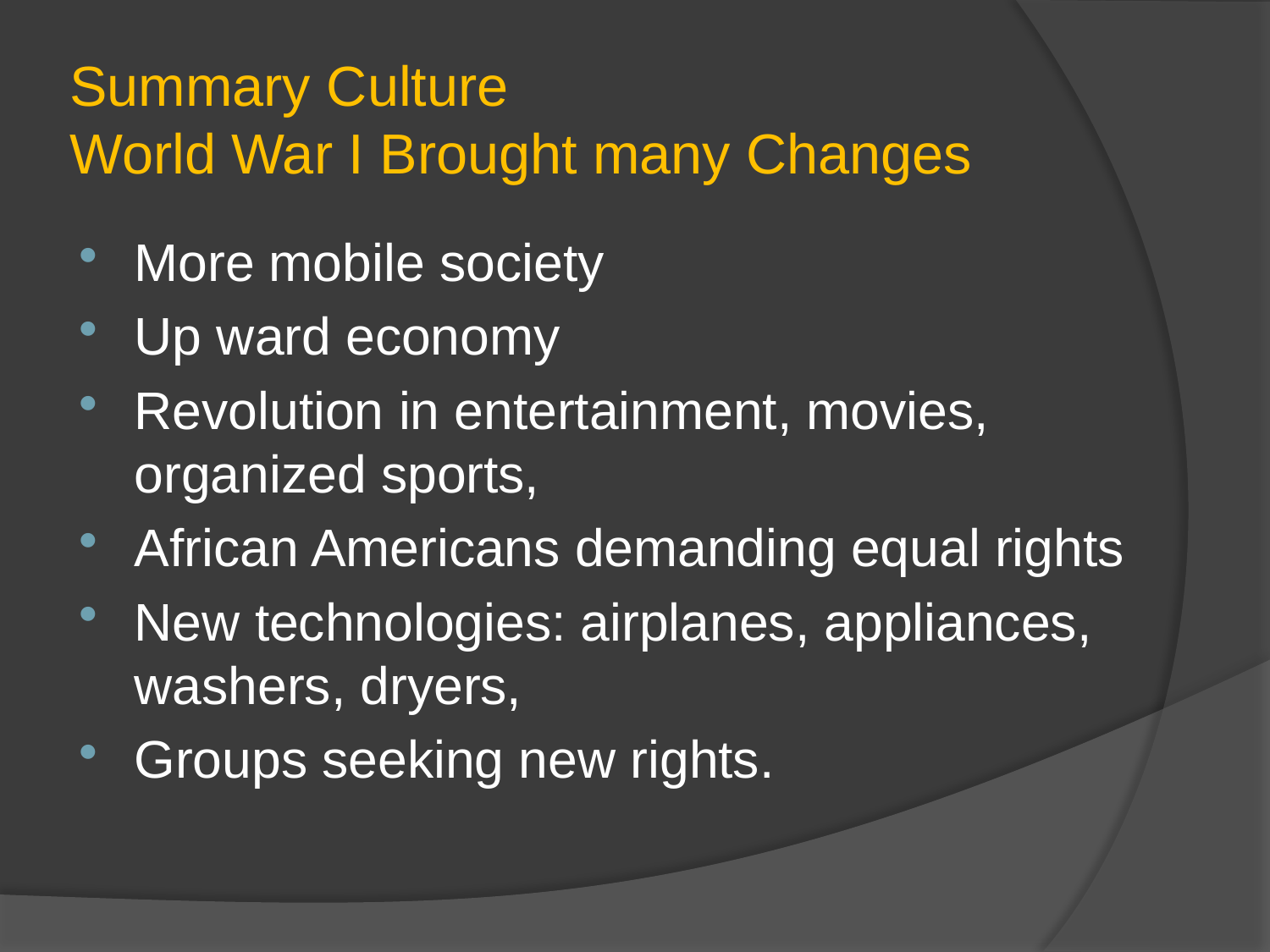

# Summary Culture World War I Brought many Changes
More mobile society
Up ward economy
Revolution in entertainment, movies, organized sports,
African Americans demanding equal rights
New technologies: airplanes, appliances, washers, dryers,
Groups seeking new rights.